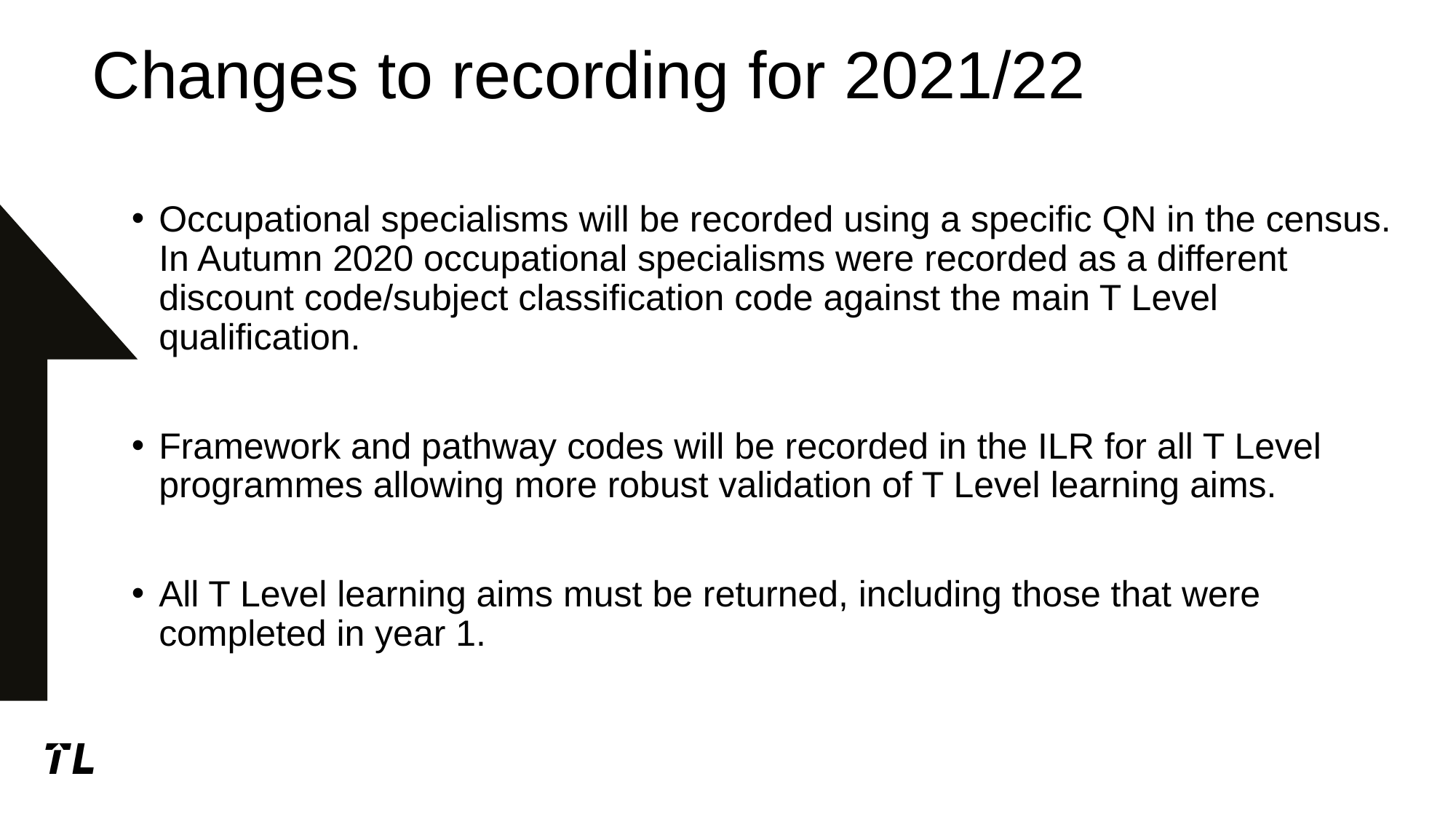

# Changes to recording for 2021/22
Occupational specialisms will be recorded using a specific QN in the census. In Autumn 2020 occupational specialisms were recorded as a different discount code/subject classification code against the main T Level qualification.

Framework and pathway codes will be recorded in the ILR for all T Level programmes allowing more robust validation of T Level learning aims.

All T Level learning aims must be returned, including those that were completed in year 1.